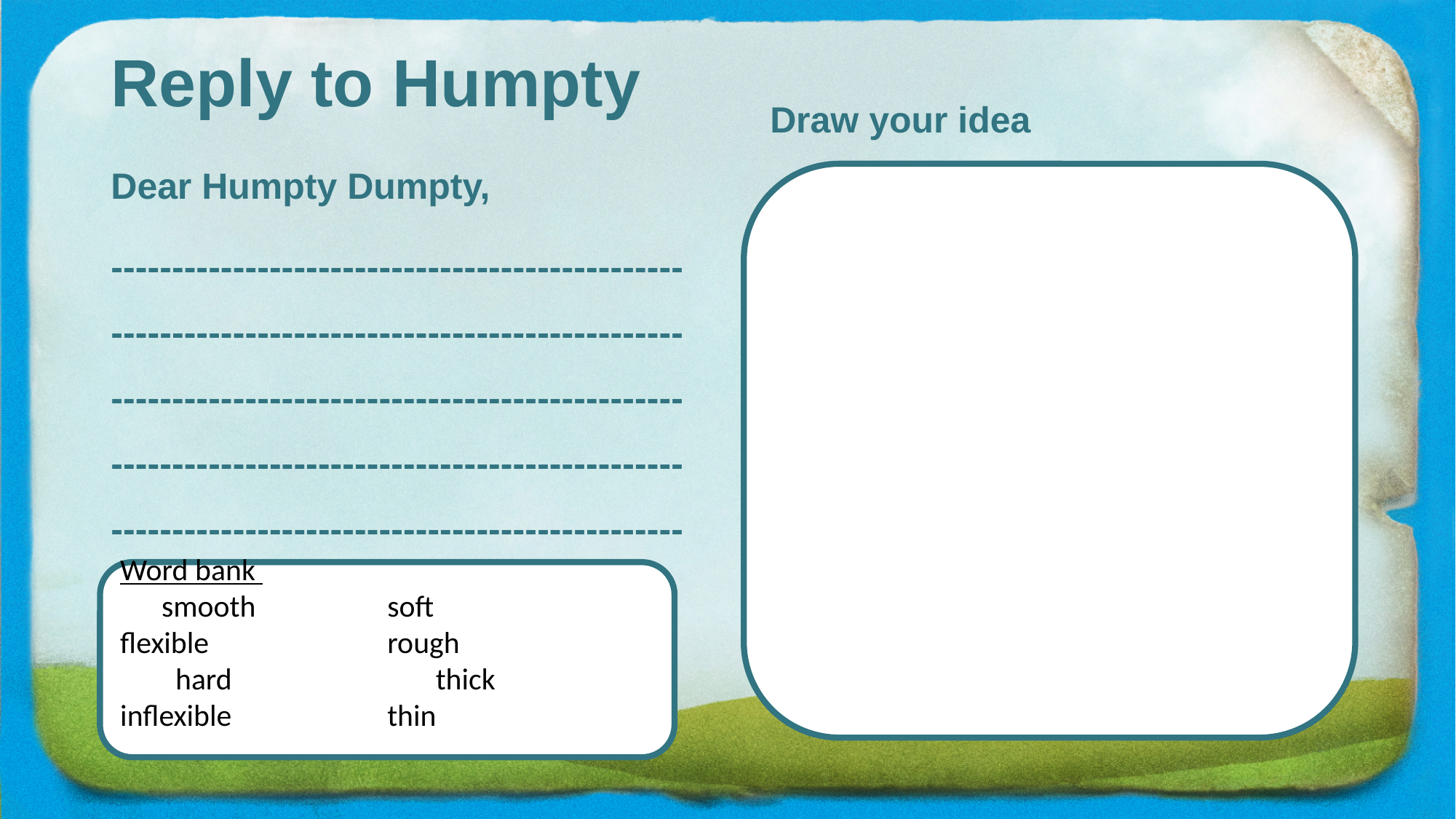

# Reply to Humpty
Draw your idea
Dear Humpty Dumpty,
-------------------------------------------------------------------------------------------------------------------------------------------------------------------------------------------------------------------------------------------

Word bank                          smooth
flexible                                  hard
inflexible

soft
rough                                    thick
thin